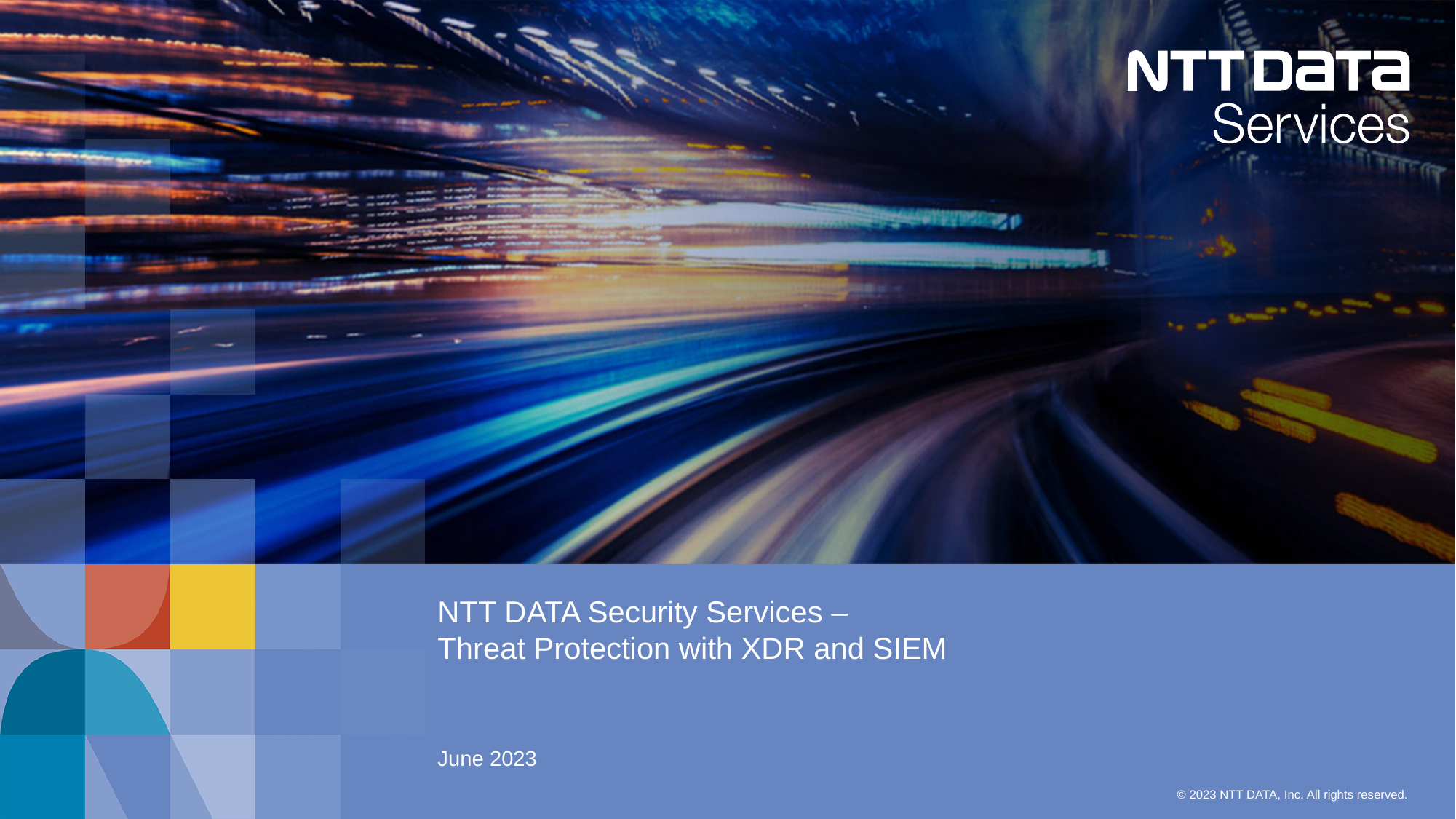

# NTT DATA Security Services – Threat Protection with XDR and SIEM
June 2023